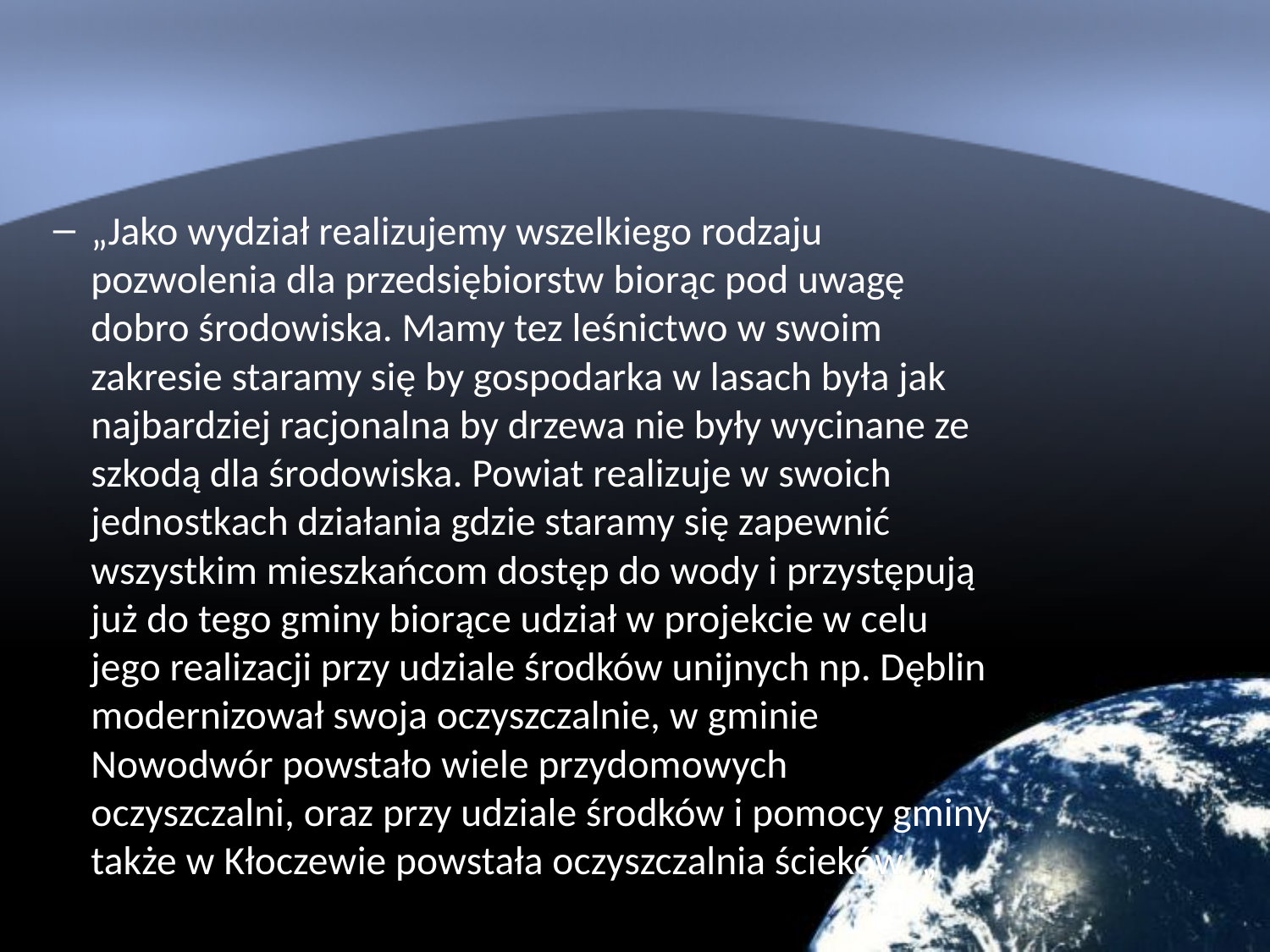

„Jako wydział realizujemy wszelkiego rodzaju pozwolenia dla przedsiębiorstw biorąc pod uwagę dobro środowiska. Mamy tez leśnictwo w swoim zakresie staramy się by gospodarka w lasach była jak najbardziej racjonalna by drzewa nie były wycinane ze szkodą dla środowiska. Powiat realizuje w swoich jednostkach działania gdzie staramy się zapewnić wszystkim mieszkańcom dostęp do wody i przystępują już do tego gminy biorące udział w projekcie w celu jego realizacji przy udziale środków unijnych np. Dęblin modernizował swoja oczyszczalnie, w gminie Nowodwór powstało wiele przydomowych oczyszczalni, oraz przy udziale środków i pomocy gminy także w Kłoczewie powstała oczyszczalnia ścieków. „